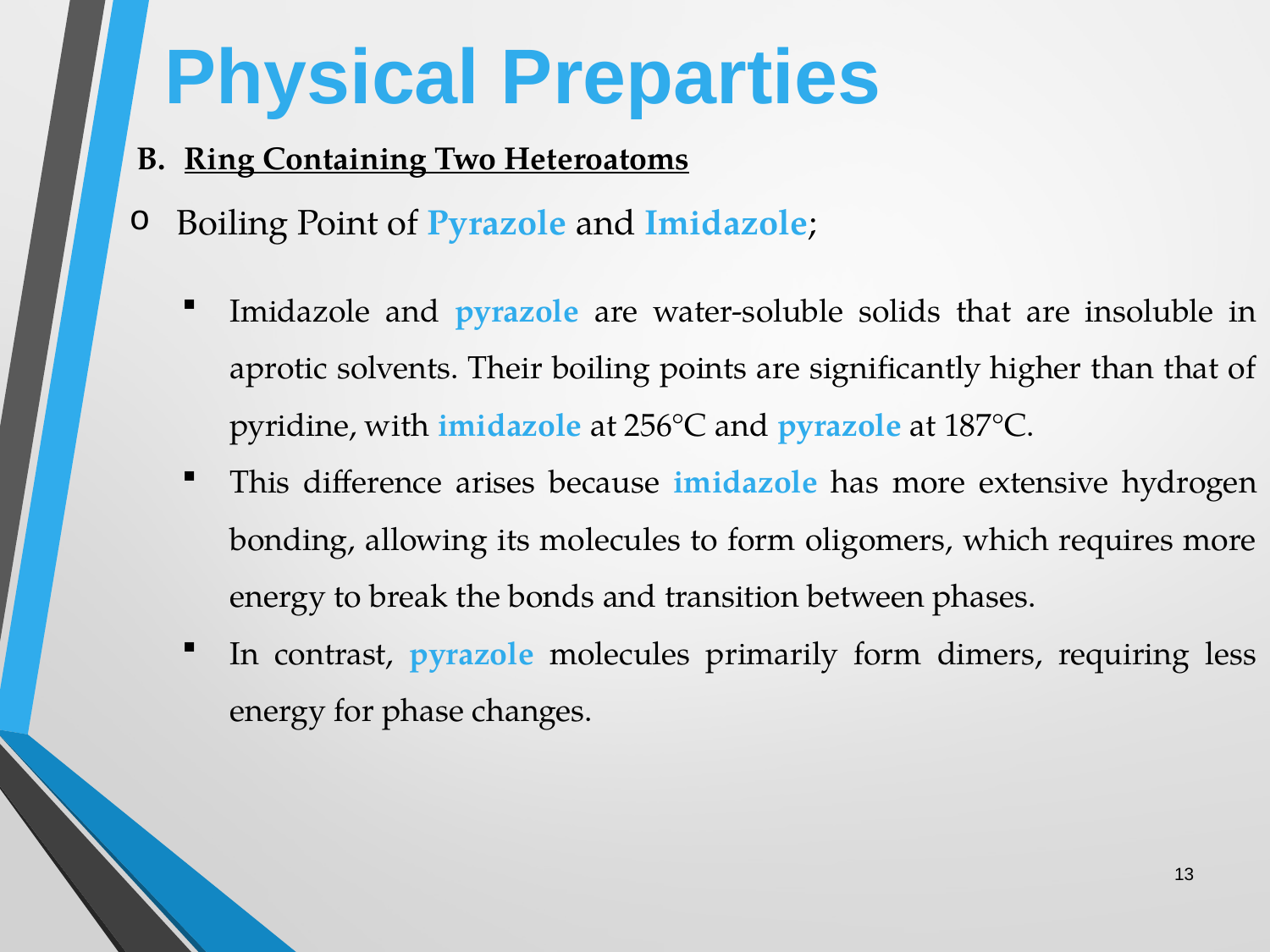

# Physical Preparties
Ring Containing Two Heteroatoms
Boiling Point of Pyrazole and Imidazole;
Imidazole and pyrazole are water-soluble solids that are insoluble in aprotic solvents. Their boiling points are significantly higher than that of pyridine, with imidazole at 256°C and pyrazole at 187°C.
This difference arises because imidazole has more extensive hydrogen bonding, allowing its molecules to form oligomers, which requires more energy to break the bonds and transition between phases.
In contrast, pyrazole molecules primarily form dimers, requiring less energy for phase changes.
13